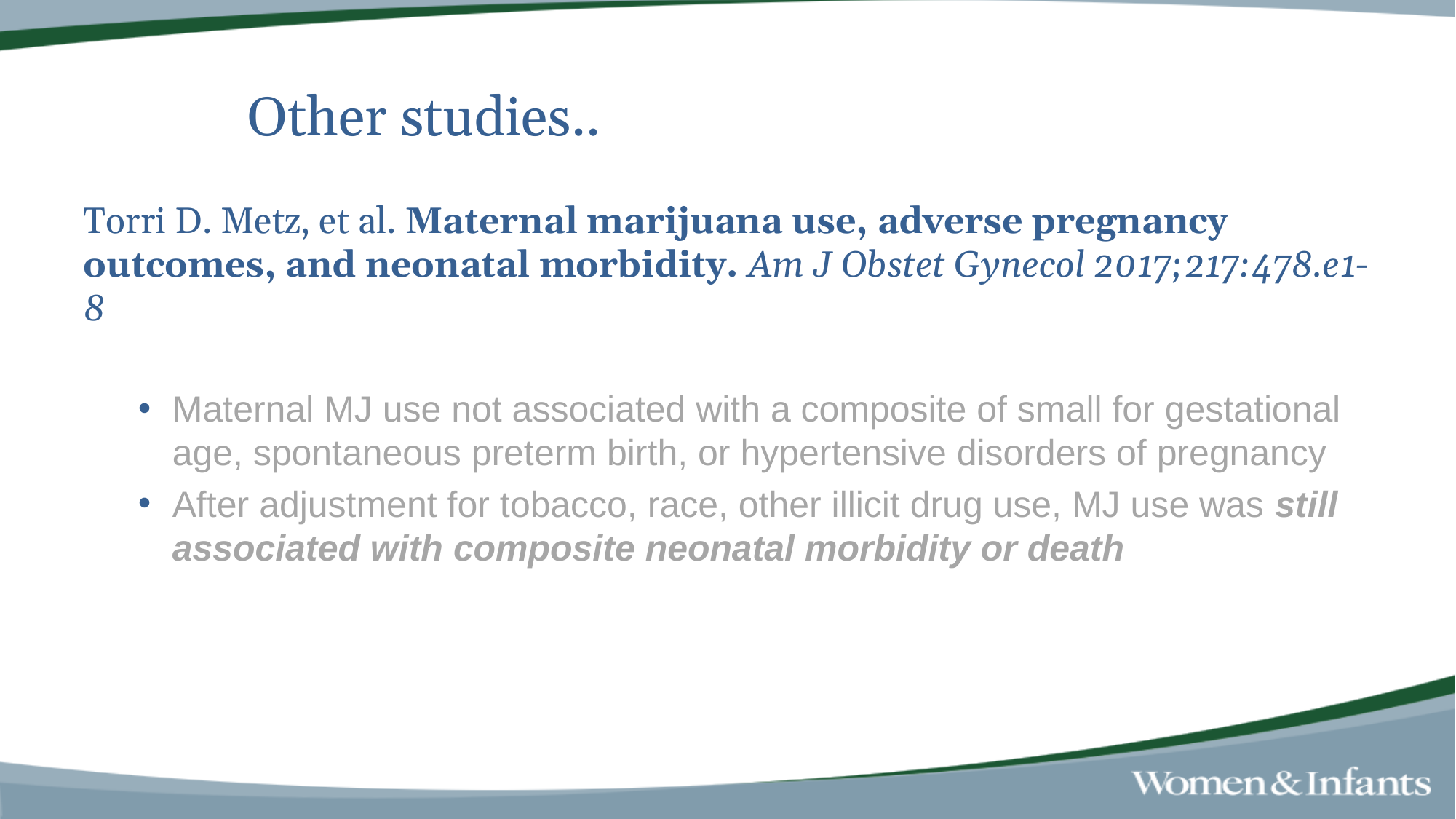

# Other studies..
Torri D. Metz, et al. Maternal marijuana use, adverse pregnancy outcomes, and neonatal morbidity. Am J Obstet Gynecol 2017;217:478.e1-8

Maternal MJ use not associated with a composite of small for gestational age, spontaneous preterm birth, or hypertensive disorders of pregnancy
After adjustment for tobacco, race, other illicit drug use, MJ use was still associated with composite neonatal morbidity or death